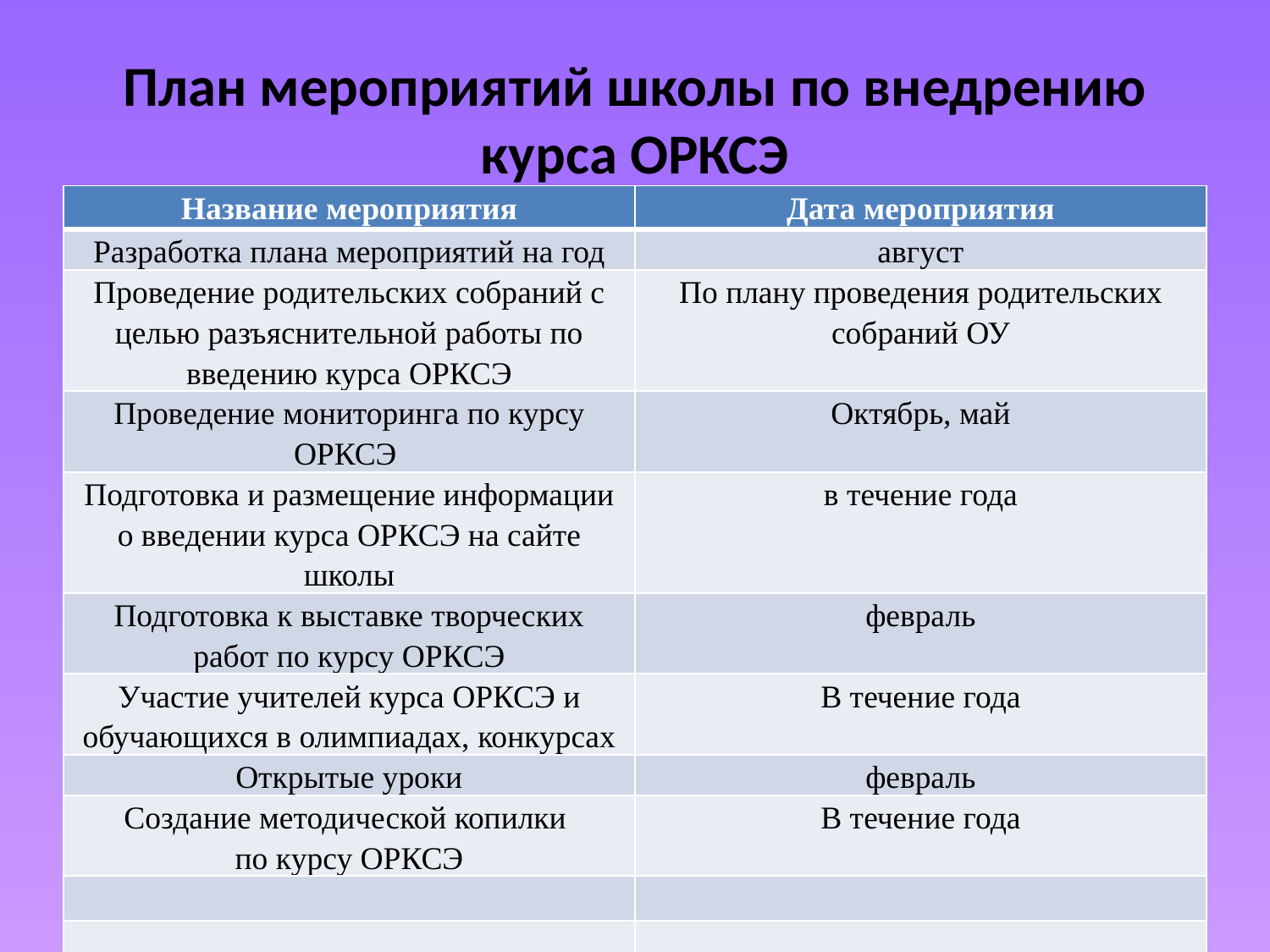

# План мероприятий школы по внедрению курса ОРКСЭ
| Название мероприятия | Дата мероприятия |
| --- | --- |
| Разработка плана мероприятий на год | август |
| Проведение родительских собраний с целью разъяснительной работы по введению курса ОРКСЭ | По плану проведения родительских собраний ОУ |
| Проведение мониторинга по курсу ОРКСЭ | Октябрь, май |
| Подготовка и размещение информации о введении курса ОРКСЭ на сайте школы | в течение года |
| Подготовка к выставке творческих работ по курсу ОРКСЭ | февраль |
| Участие учителей курса ОРКСЭ и обучающихся в олимпиадах, конкурсах | В течение года |
| Открытые уроки | февраль |
| Создание методической копилки по курсу ОРКСЭ | В течение года |
|  |  |
|  |  |